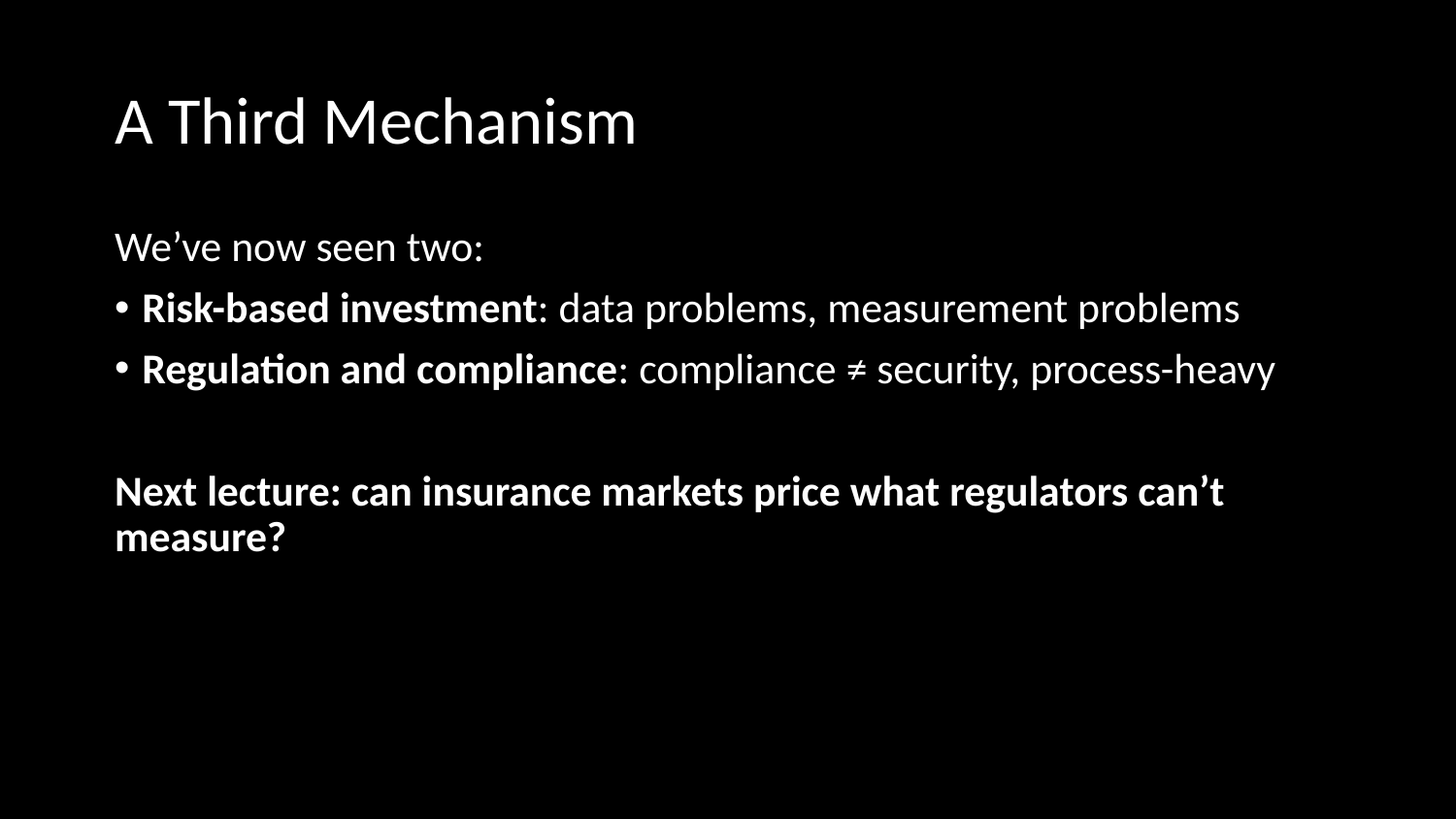

# A Third Mechanism
We’ve now seen two:
Risk-based investment: data problems, measurement problems
Regulation and compliance: compliance ≠ security, process-heavy

Next lecture: can insurance markets price what regulators can’t measure?